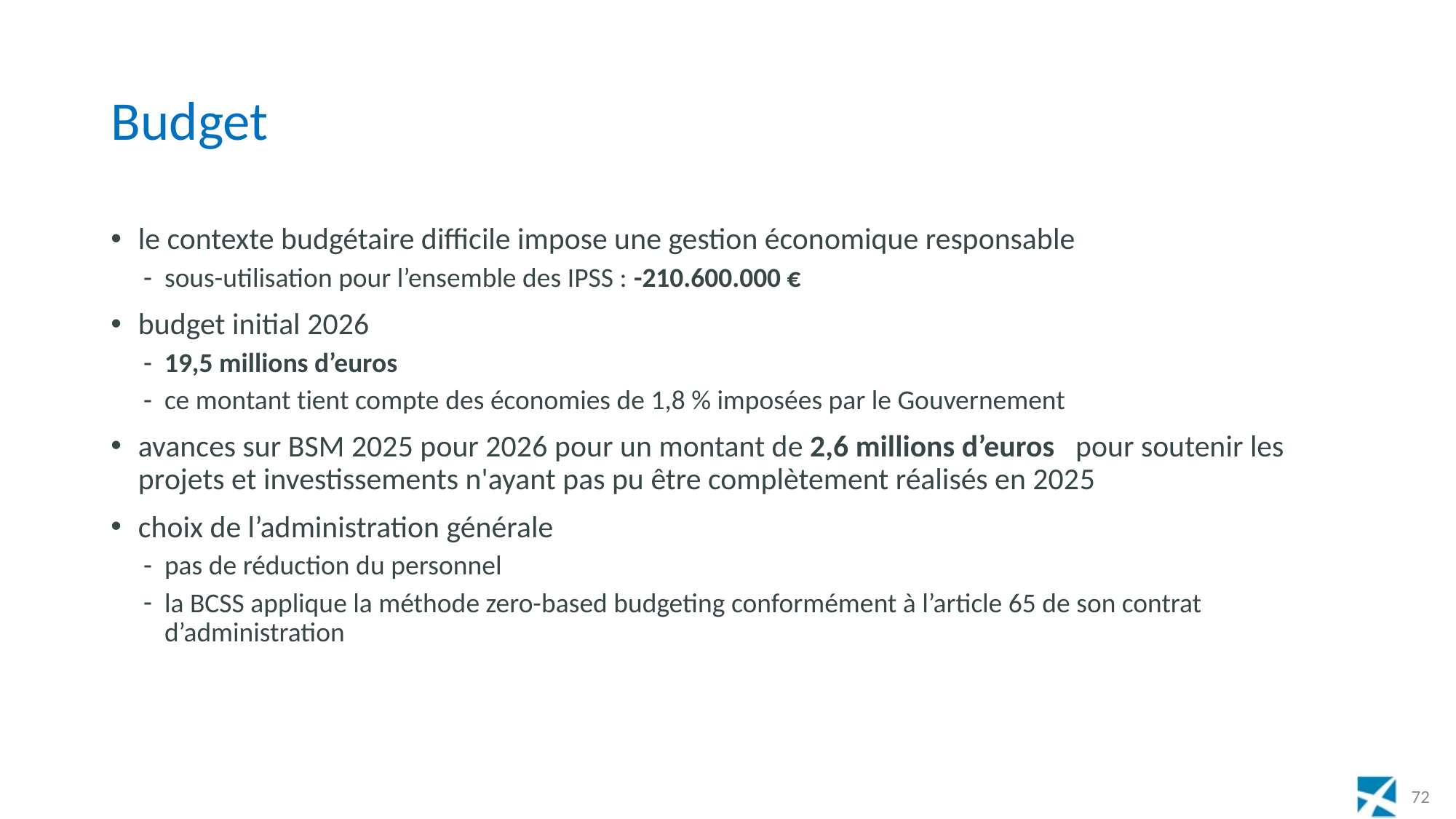

# Budget
le contexte budgétaire difficile impose une gestion économique responsable
sous-utilisation pour l’ensemble des IPSS : -210.600.000 €
budget initial 2026
19,5 millions d’euros
ce montant tient compte des économies de 1,8 % imposées par le Gouvernement
avances sur BSM 2025 pour 2026 pour un montant de 2,6 millions d’euros   pour soutenir les projets et investissements n'ayant pas pu être complètement réalisés en 2025
choix de l’administration générale
pas de réduction du personnel
la BCSS applique la méthode zero-based budgeting conformément à l’article 65 de son contrat d’administration
72